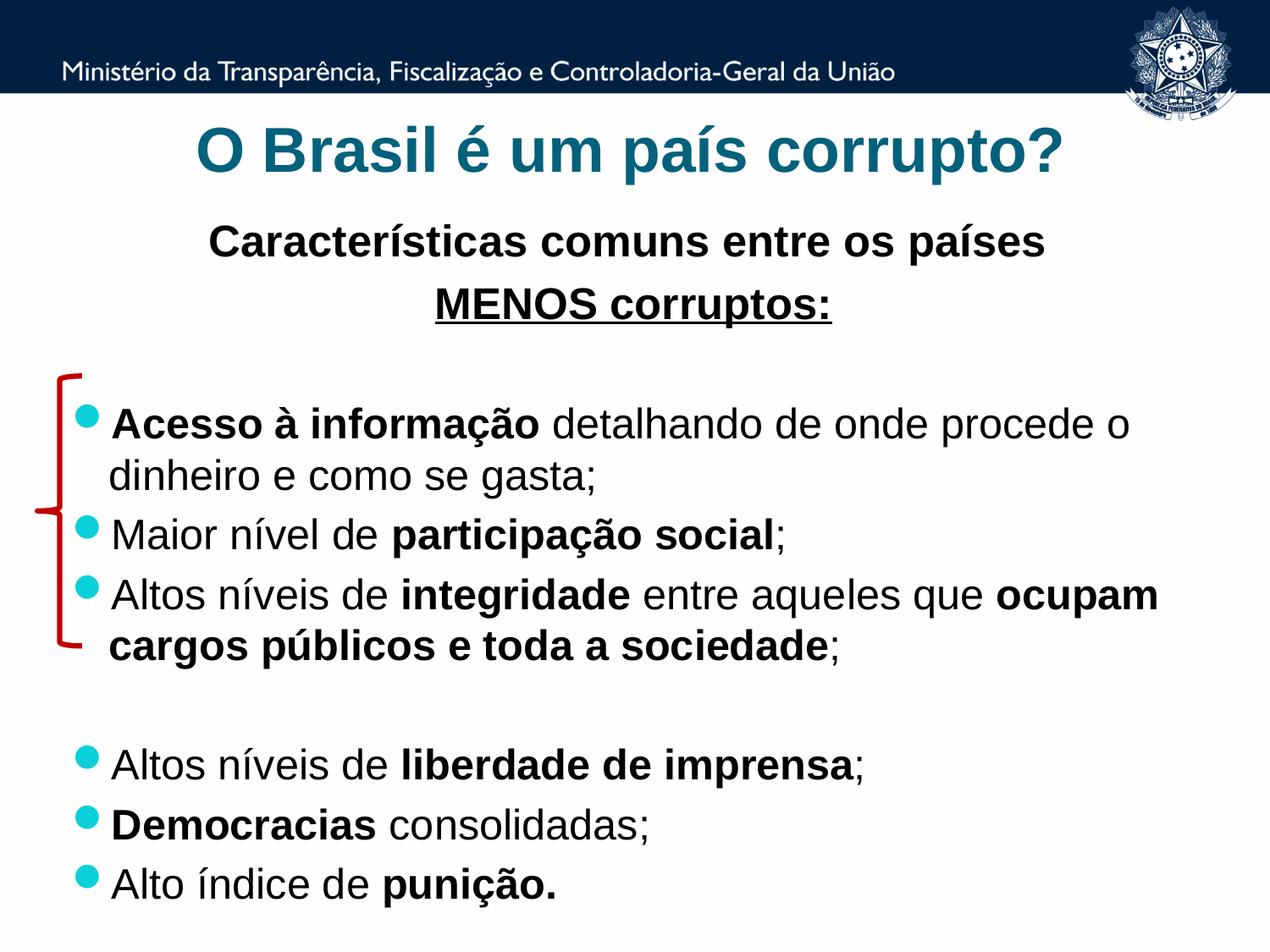

# O Brasil é um país corrupto?
Características comuns entre os países
MENOS corruptos:

Acesso à informação detalhando de onde procede o dinheiro e como se gasta;
Maior nível de participação social;
Altos níveis de integridade entre aqueles que ocupam cargos públicos e toda a sociedade;

Altos níveis de liberdade de imprensa;
Democracias consolidadas;
Alto índice de punição.